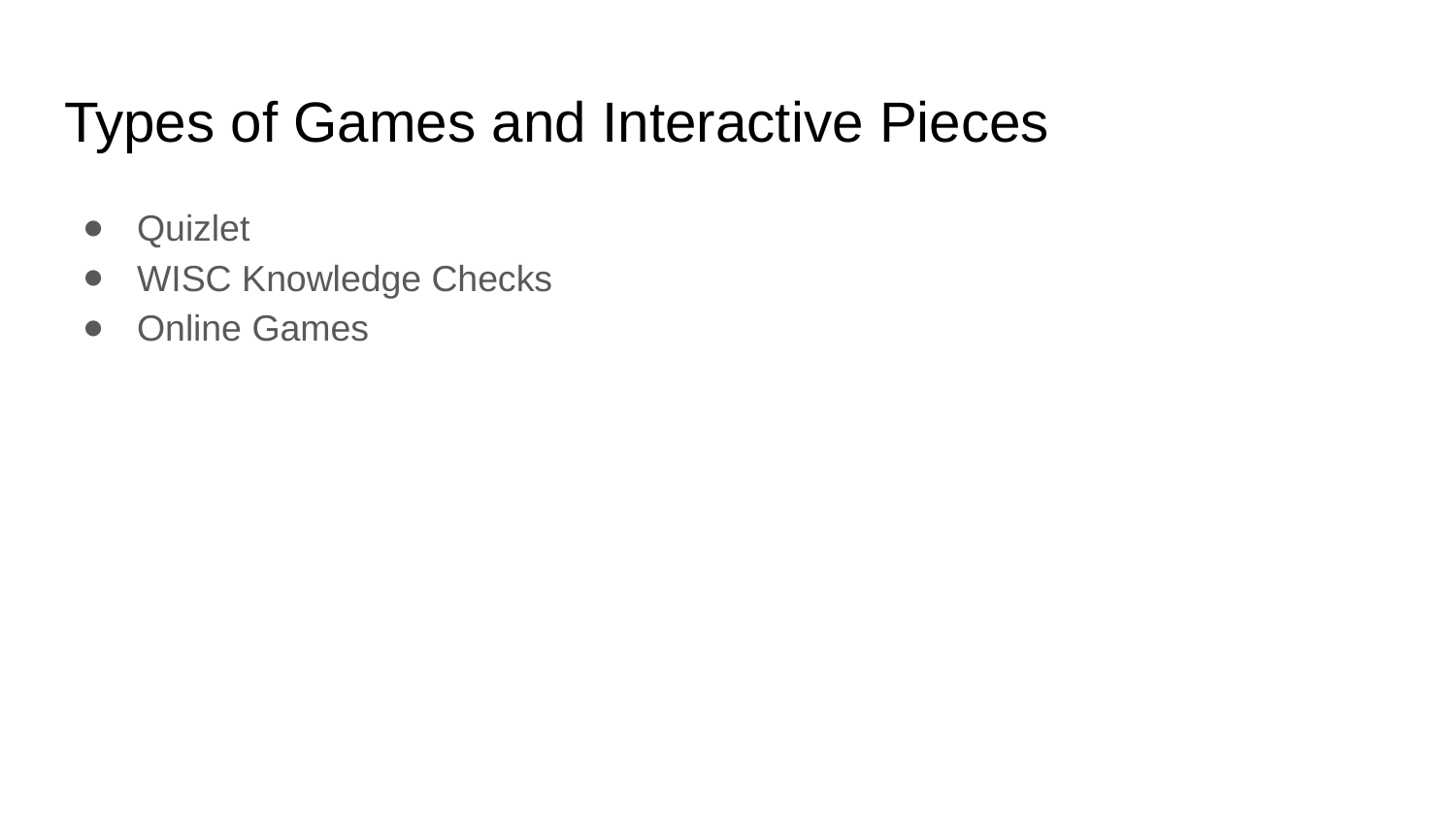

# Types of Games and Interactive Pieces
Quizlet
WISC Knowledge Checks
Online Games